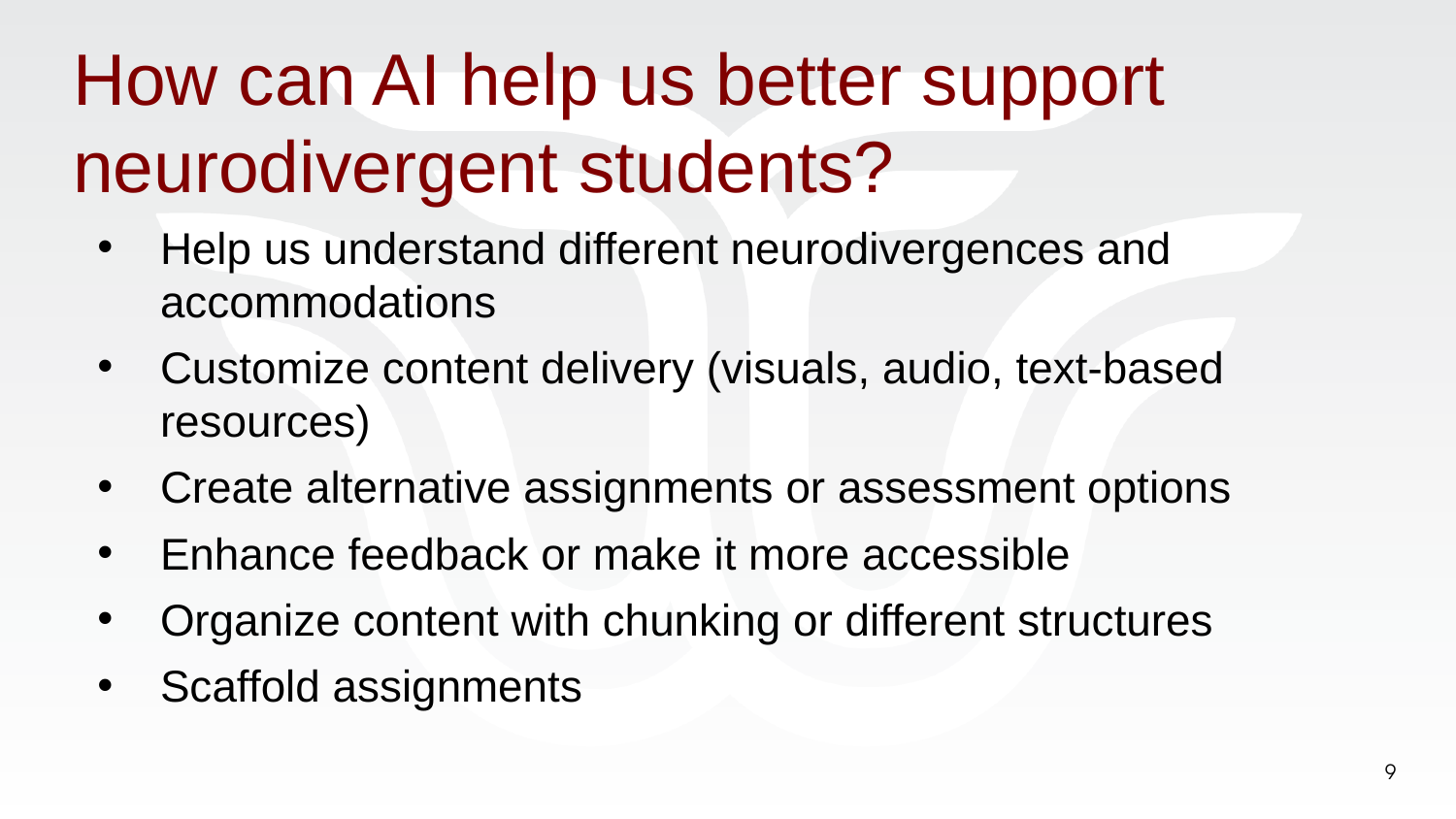

# How can AI help us better support neurodivergent students?
Help us understand different neurodivergences and accommodations
Customize content delivery (visuals, audio, text-based resources)
Create alternative assignments or assessment options
Enhance feedback or make it more accessible
Organize content with chunking or different structures
Scaffold assignments